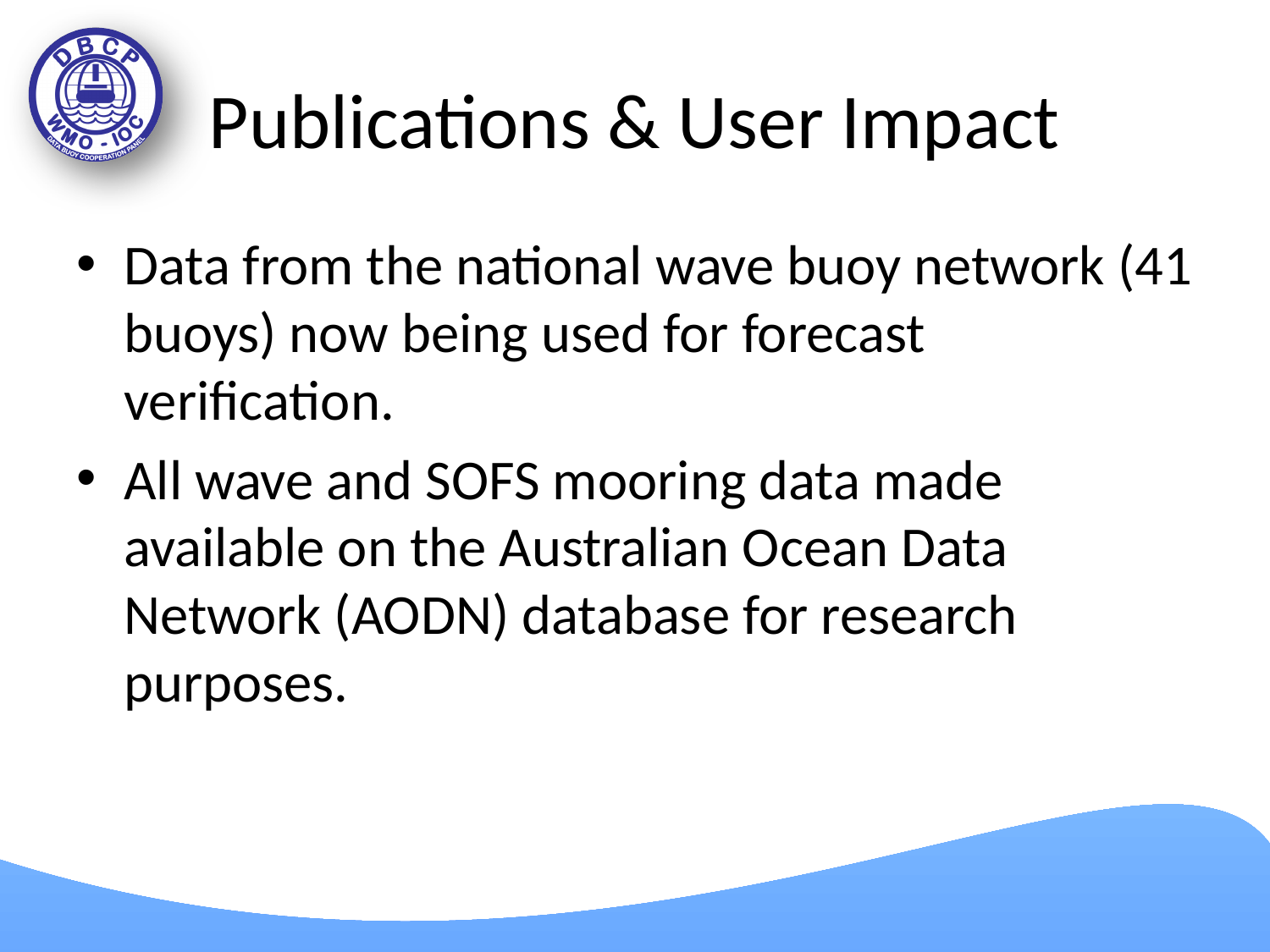

# Publications & User Impact
Data from the national wave buoy network (41 buoys) now being used for forecast verification.
All wave and SOFS mooring data made available on the Australian Ocean Data Network (AODN) database for research purposes.